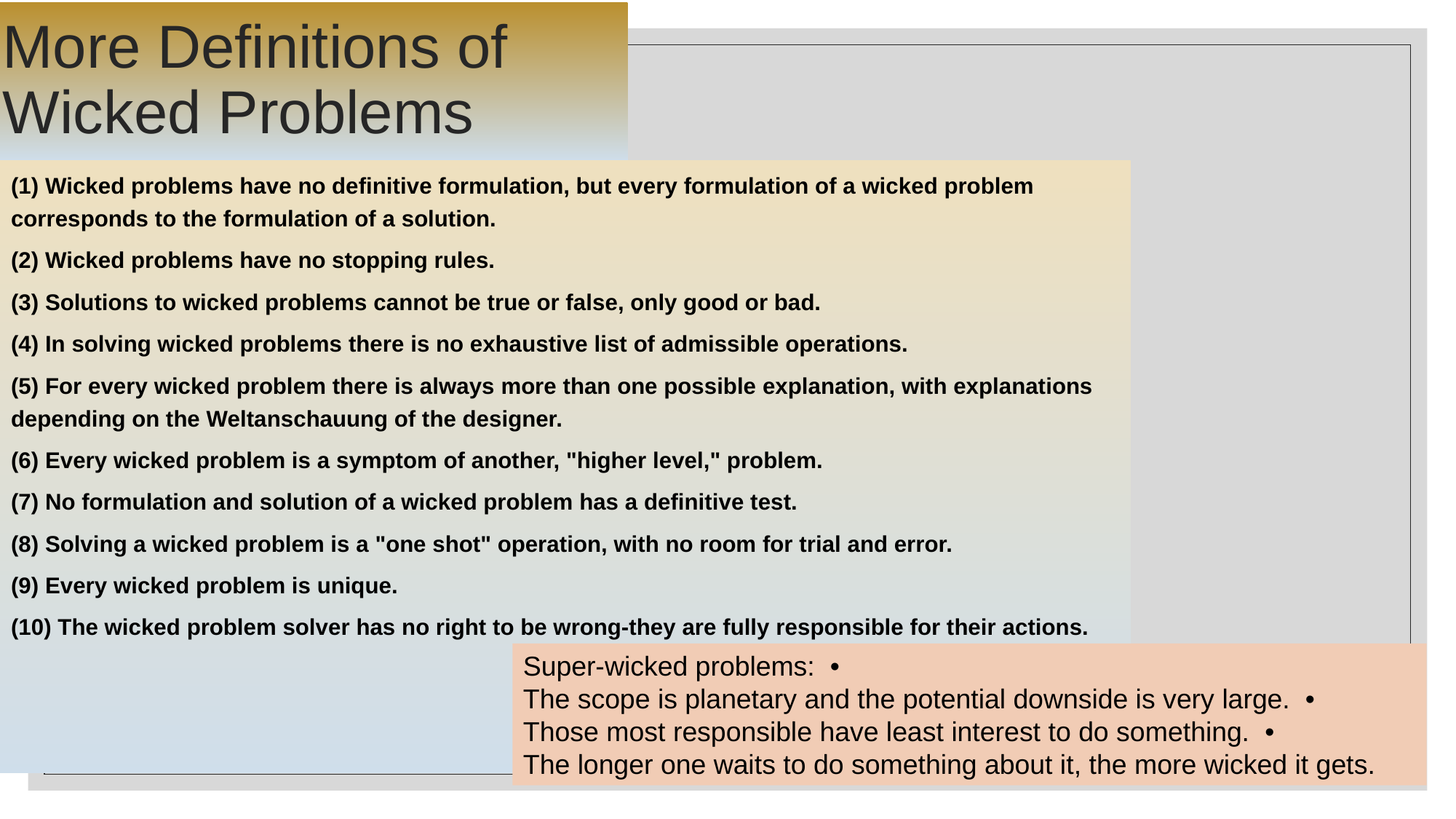

# More Definitions of Wicked Problems
(1) Wicked problems have no definitive formulation, but every formulation of a wicked problem corresponds to the formulation of a solution.
(2) Wicked problems have no stopping rules.
(3) Solutions to wicked problems cannot be true or false, only good or bad.
(4) In solving wicked problems there is no exhaustive list of admissible operations.
(5) For every wicked problem there is always more than one possible explanation, with explanations depending on the Weltanschauung of the designer.
(6) Every wicked problem is a symptom of another, "higher level," problem.
(7) No formulation and solution of a wicked problem has a definitive test.
(8) Solving a wicked problem is a "one shot" operation, with no room for trial and error.
(9) Every wicked problem is unique.
(10) The wicked problem solver has no right to be wrong-they are fully responsible for their actions.
Super‐wicked problems:  •  The scope is planetary and the potential downside is very large.  •  Those most responsible have least interest to do something.  •  The longer one waits to do something about it, the more wicked it gets.